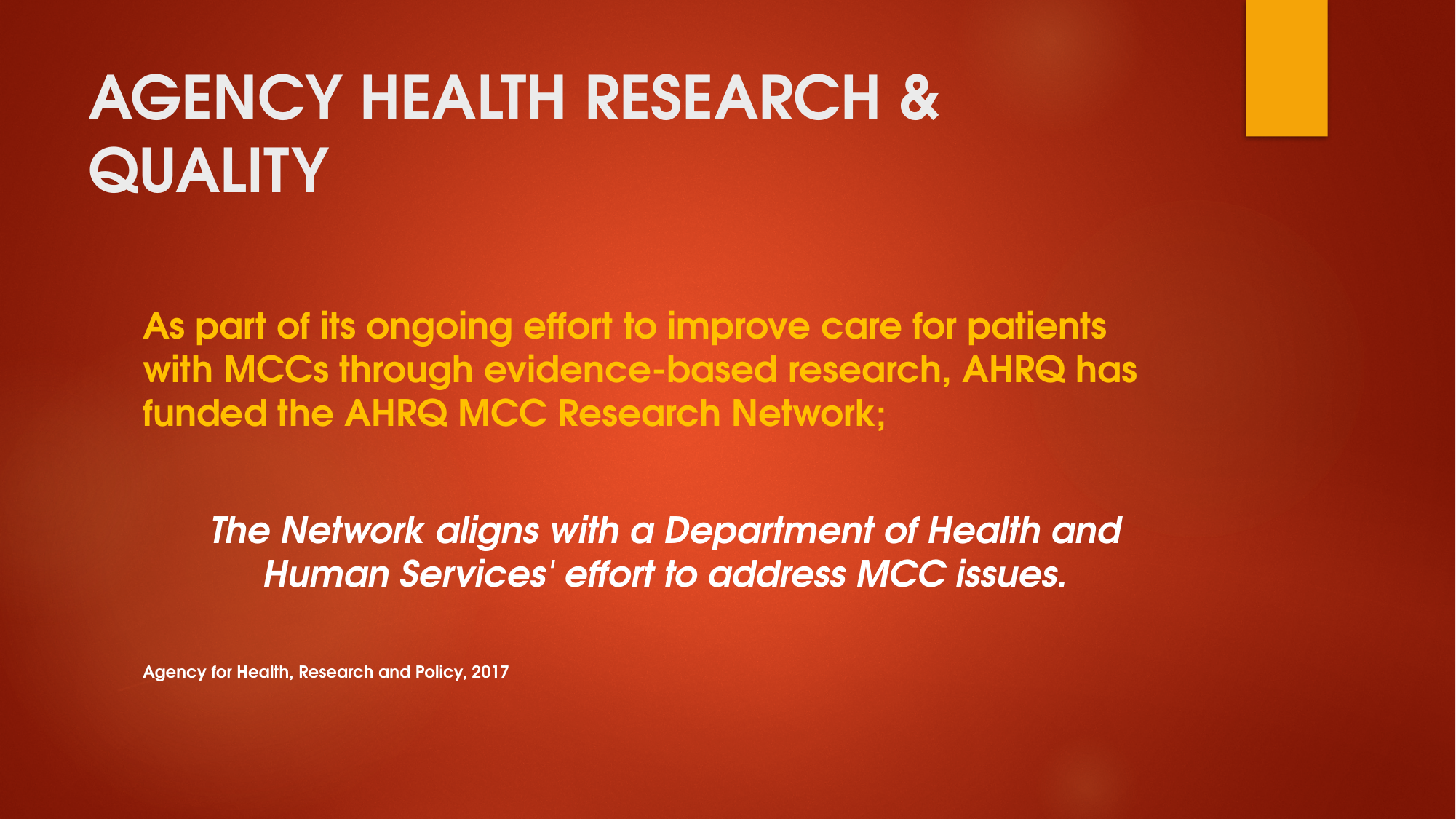

# AGENCY HEALTH RESEARCH & QUALITY

As part of its ongoing effort to improve care for patients with MCCs through evidence-based research, AHRQ has funded the AHRQ MCC Research Network;

The Network aligns with a Department of Health and Human Services' effort to address MCC issues.

Agency for Health, Research and Policy, 2017